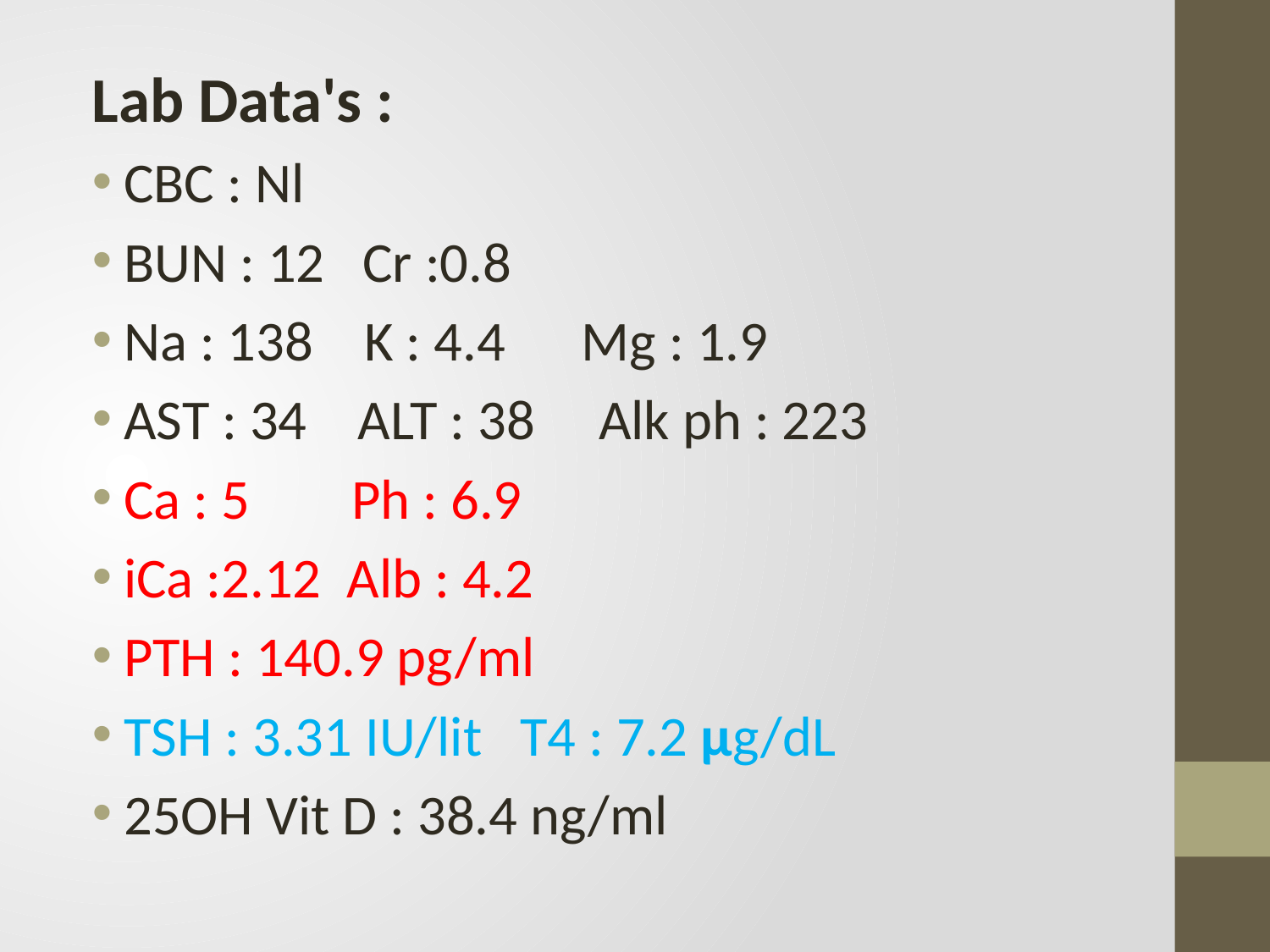

#
Lab Data's :
CBC : Nl
BUN : 12   Cr :0.8
Na : 138    K : 4.4      Mg : 1.9
AST : 34    ALT : 38     Alk ph : 223
Ca : 5        Ph : 6.9
iCa :2.12  Alb : 4.2
PTH : 140.9 pg/ml
TSH : 3.31 IU/lit   T4 : 7.2 µg/dL
25OH Vit D : 38.4 ng/ml